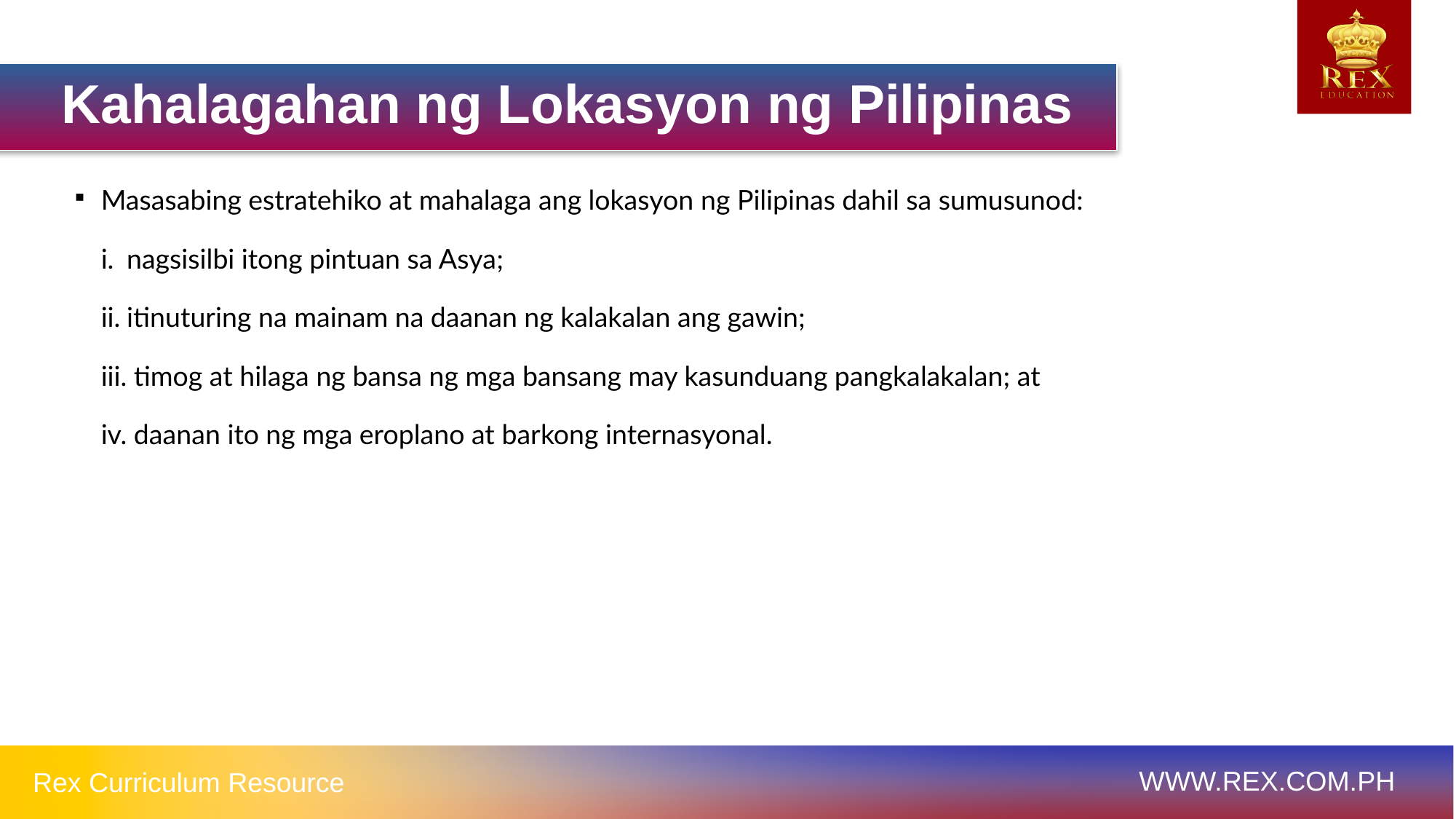

Kahalagahan ng Lokasyon ng Pilipinas

Masasabing estratehiko at mahalaga ang lokasyon ng Pilipinas dahil sa sumusunod:
nagsisilbi itong pintuan sa Asya;
itinuturing na mainam na daanan ng kalakalan ang gawin;
 timog at hilaga ng bansa ng mga bansang may kasunduang pangkalakalan; at
 daanan ito ng mga eroplano at barkong internasyonal.